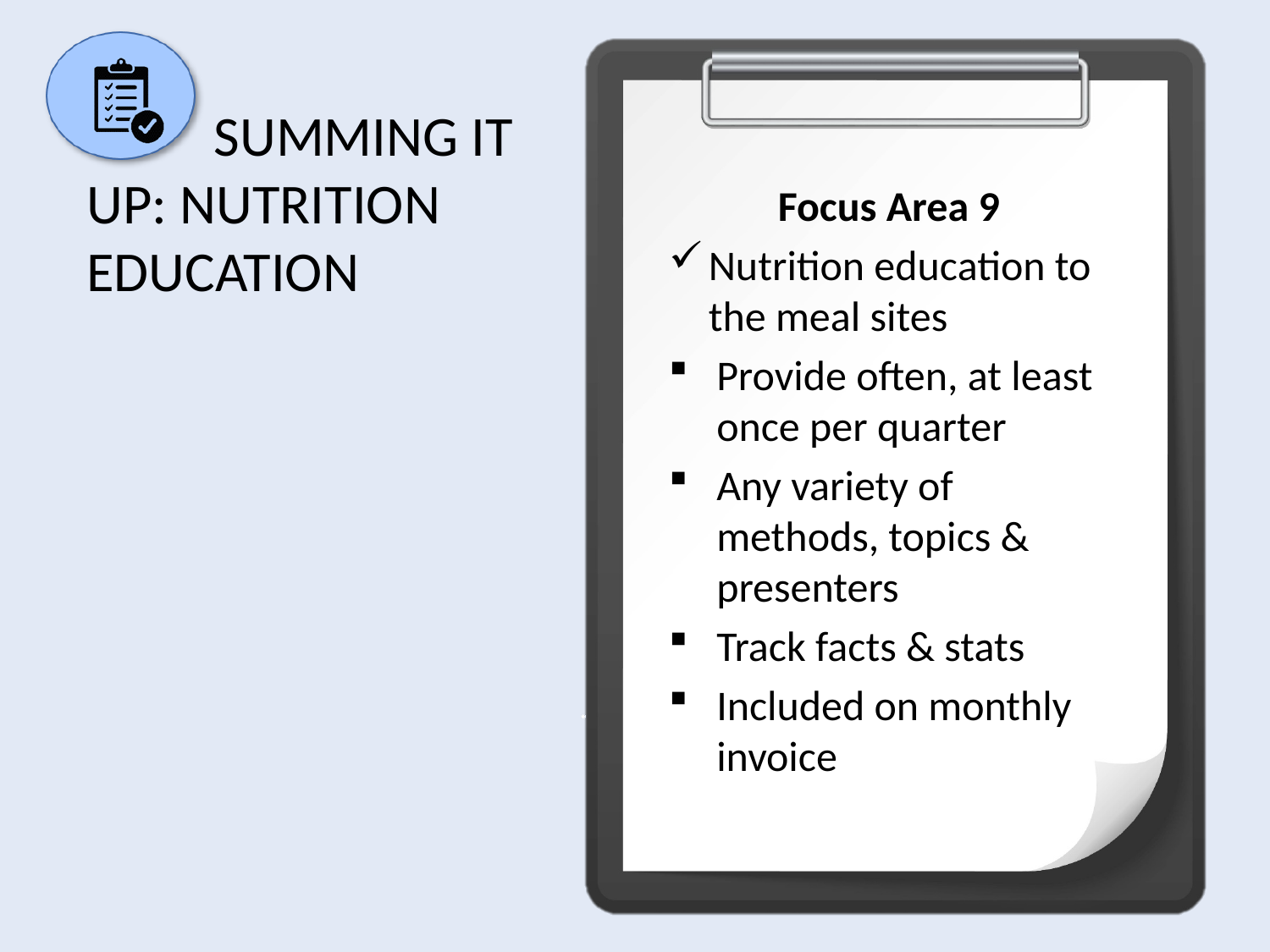

# Summing It Up: Nutrition Education
Focus Area 9
Nutrition education to the meal sites
Provide often, at least once per quarter
Any variety of methods, topics & presenters
Track facts & stats
Included on monthly invoice